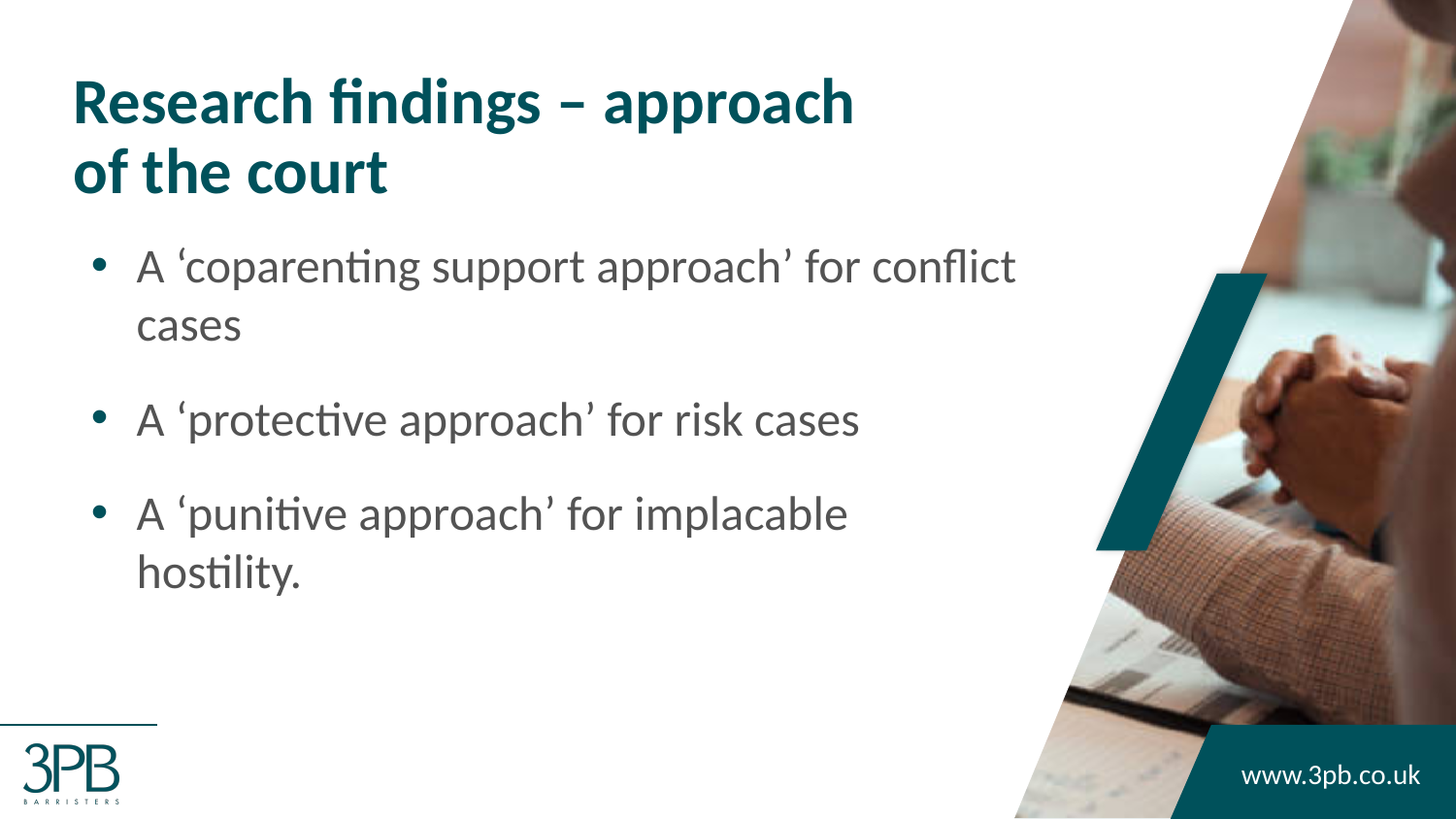

# Research findings – approach of the court
A ‘coparenting support approach’ for conflict cases
A ‘protective approach’ for risk cases
A ‘punitive approach’ for implacable hostility.